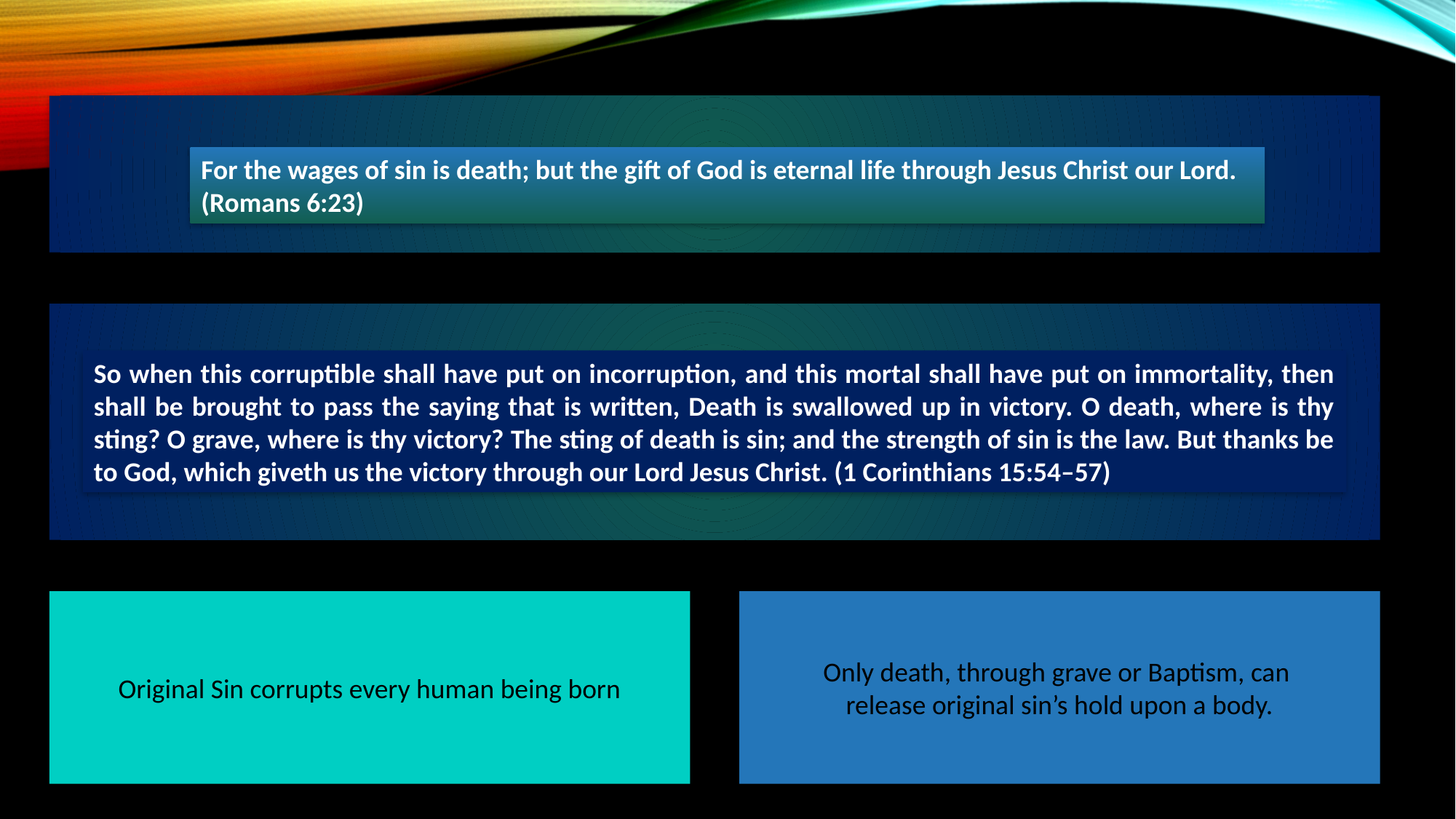

For the wages of sin is death; but the gift of God is eternal life through Jesus Christ our Lord. (Romans 6:23)

So when this corruptible shall have put on incorruption, and this mortal shall have put on immortality, then shall be brought to pass the saying that is written, Death is swallowed up in victory. O death, where is thy sting? O grave, where is thy victory? The sting of death is sin; and the strength of sin is the law. But thanks be to God, which giveth us the victory through our Lord Jesus Christ. (1 Corinthians 15:54–57)
Only death, through grave or Baptism, can
release original sin’s hold upon a body.
Original Sin corrupts every human being born